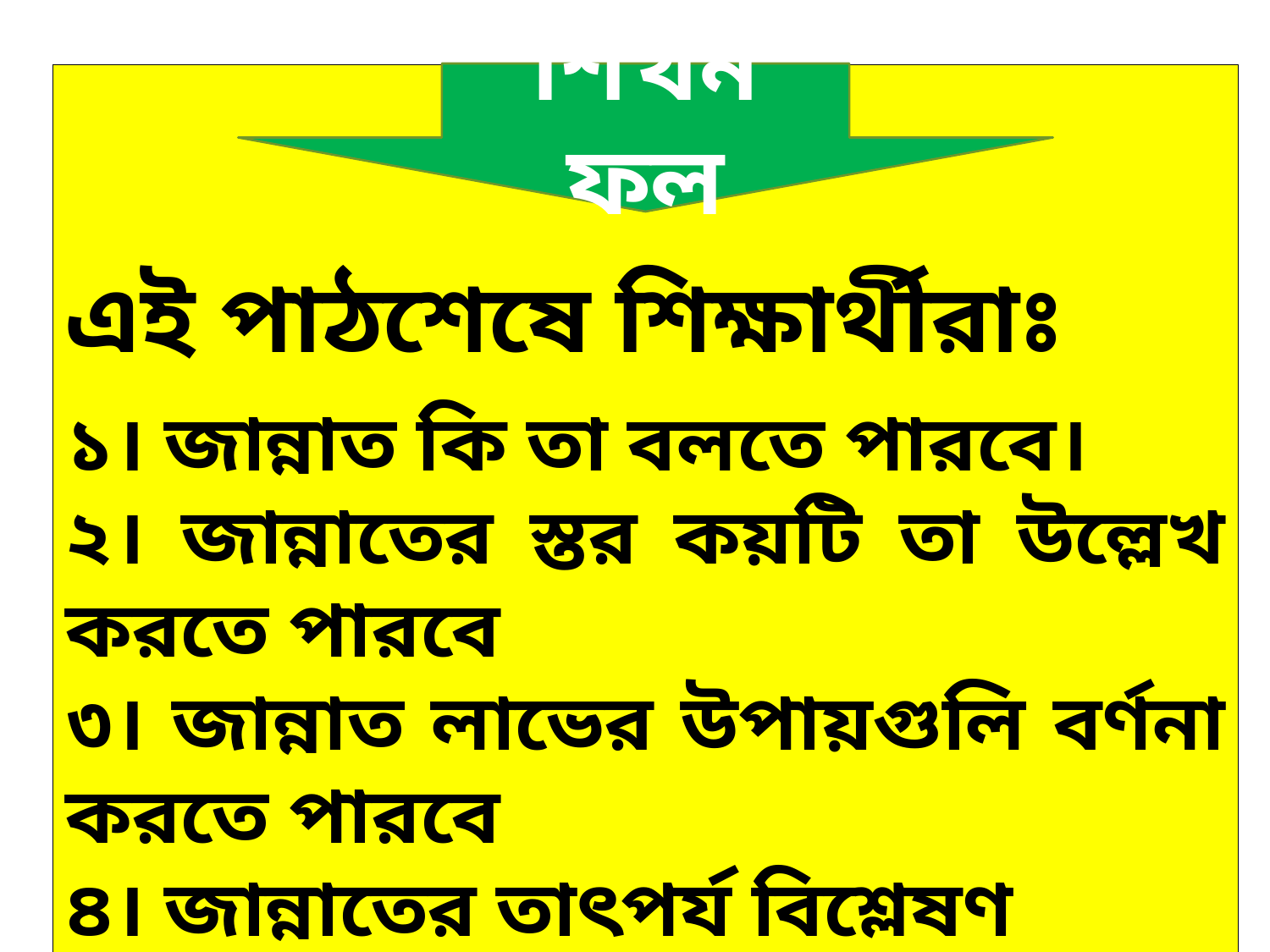

শিখন ফল

এই পাঠশেষে শিক্ষার্থীরাঃ

১। জান্নাত কি তা বলতে পারবে।
২। জান্নাতের স্তর কয়টি তা উল্লেখ করতে পারবে
৩। জান্নাত লাভের উপায়গুলি বর্ণনা করতে পারবে
৪। জান্নাতের তাৎপর্য বিশ্লেষণ করতে পারবে।